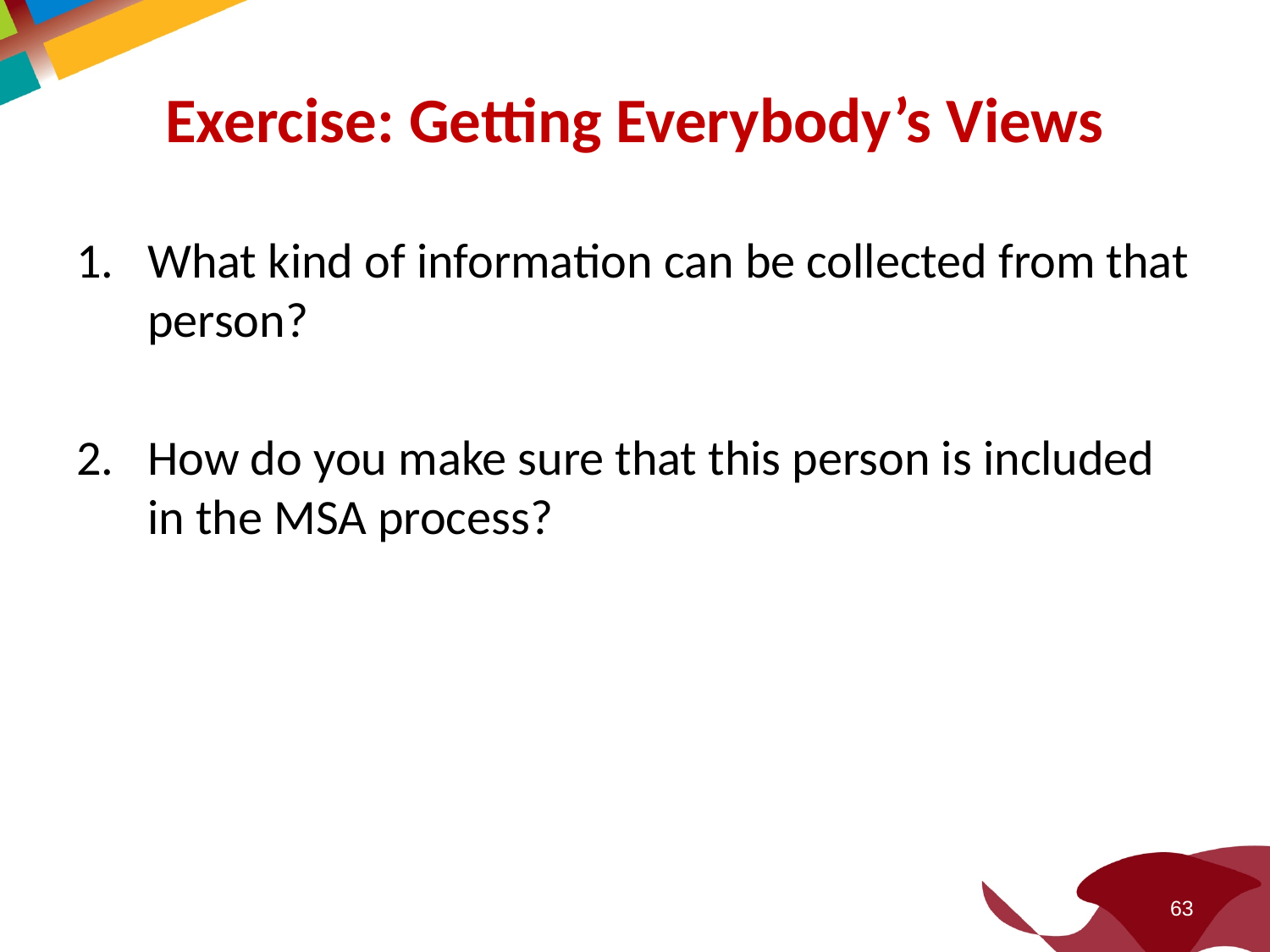

# Exercise: Getting Everybody’s Views
What kind of information can be collected from that person?

How do you make sure that this person is included in the MSA process?
63